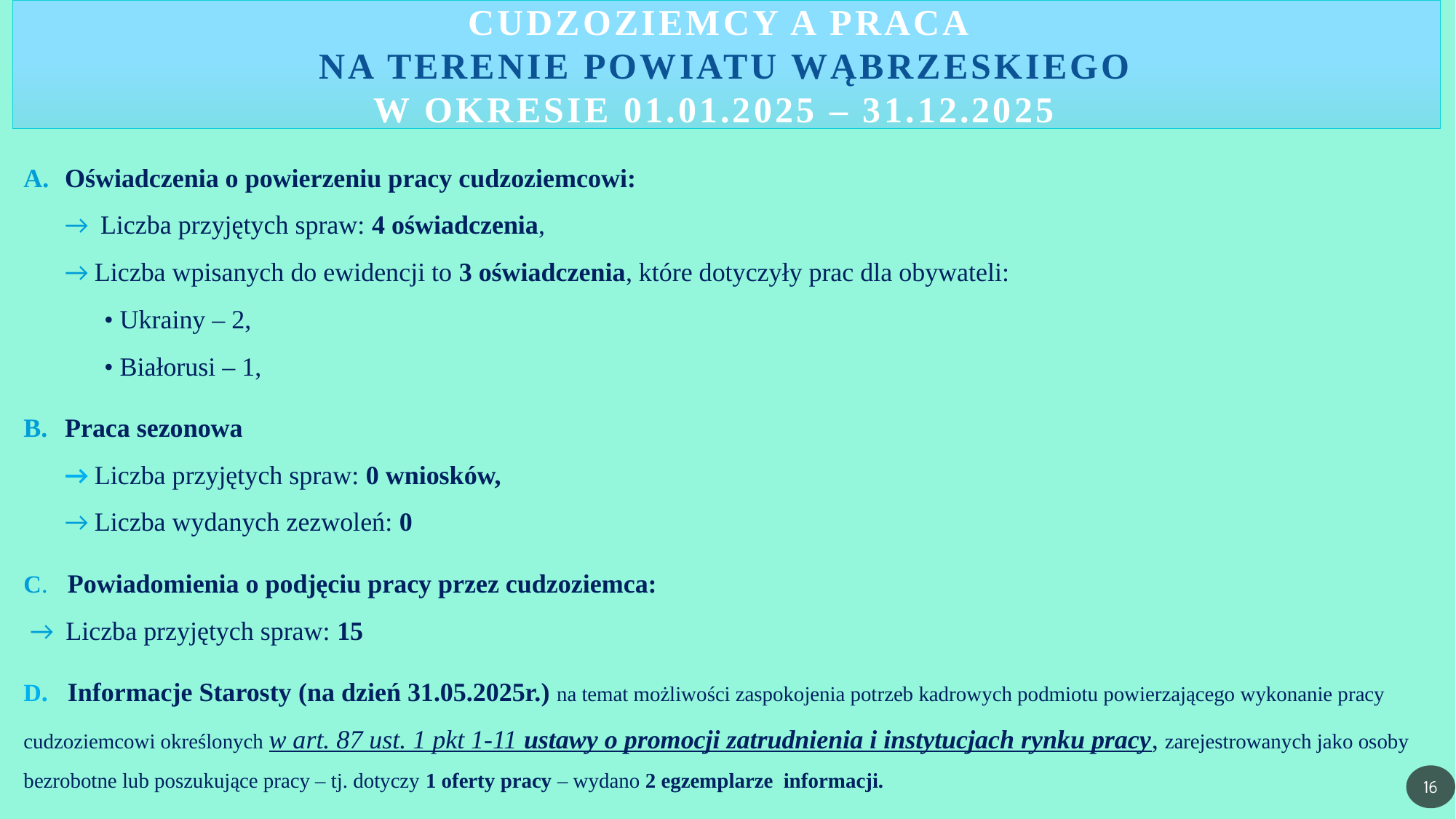

# Cudzoziemcy a praca na terenie powiatu wąbrzeskiego w okresie 01.01.2025 – 31.12.2025
Oświadczenia o powierzeniu pracy cudzoziemcowi:
→  Liczba przyjętych spraw: 4 oświadczenia,
→ Liczba wpisanych do ewidencji to 3 oświadczenia, które dotyczyły prac dla obywateli:
      • Ukrainy – 2,
      • Białorusi – 1,
Praca sezonowa
→ Liczba przyjętych spraw: 0 wniosków,
→ Liczba wydanych zezwoleń: 0
C.   Powiadomienia o podjęciu pracy przez cudzoziemca:
 →  Liczba przyjętych spraw: 15
D.   Informacje Starosty (na dzień 31.05.2025r.) na temat możliwości zaspokojenia potrzeb kadrowych podmiotu powierzającego wykonanie pracy cudzoziemcowi określonych w art. 87 ust. 1 pkt 1-11 ustawy o promocji zatrudnienia i instytucjach rynku pracy, zarejestrowanych jako osoby bezrobotne lub poszukujące pracy – tj. dotyczy 1 oferty pracy – wydano 2 egzemplarze  informacji.
16